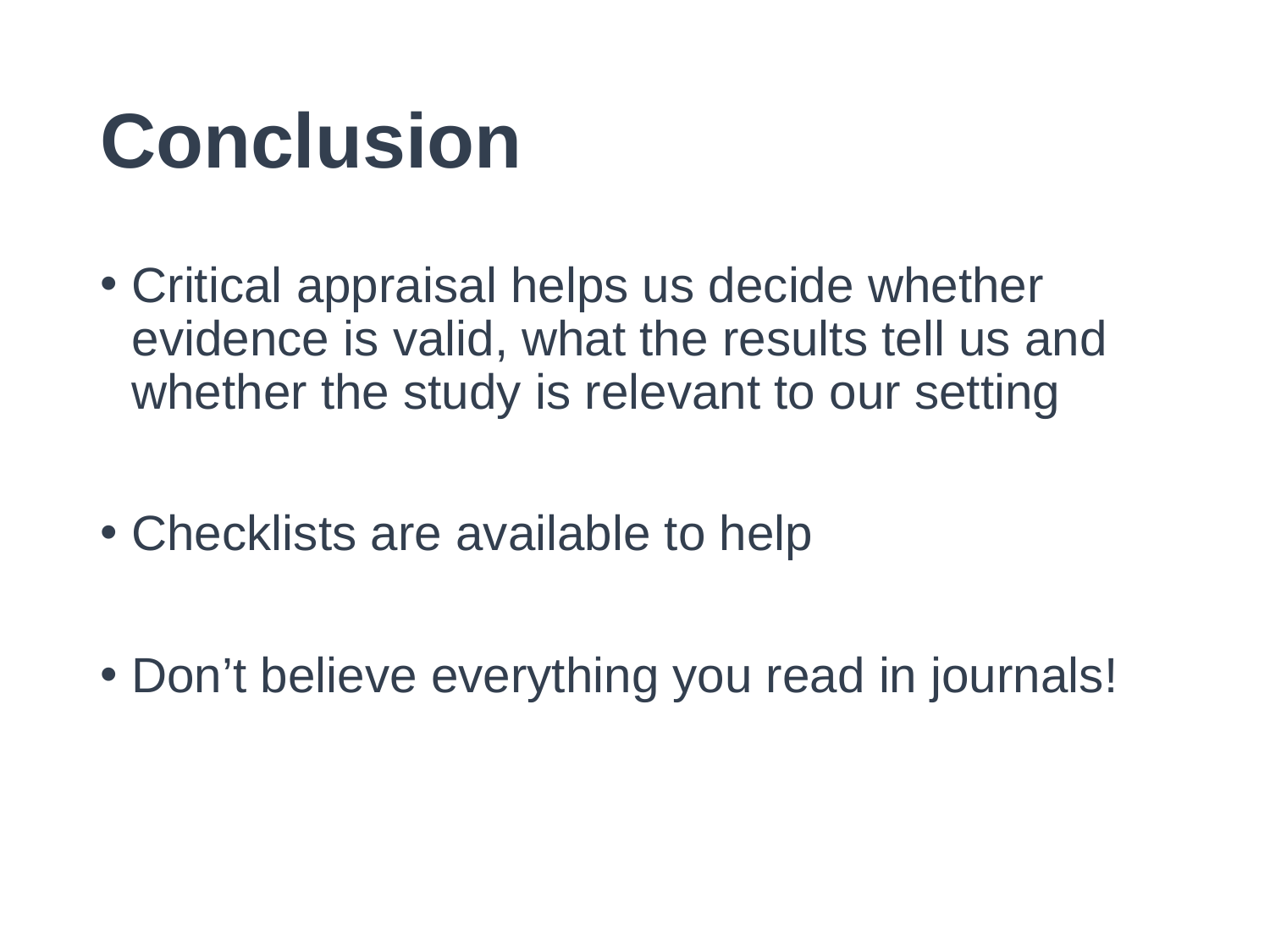

# Conclusion
Critical appraisal helps us decide whether evidence is valid, what the results tell us and whether the study is relevant to our setting

Checklists are available to help

Don’t believe everything you read in journals!